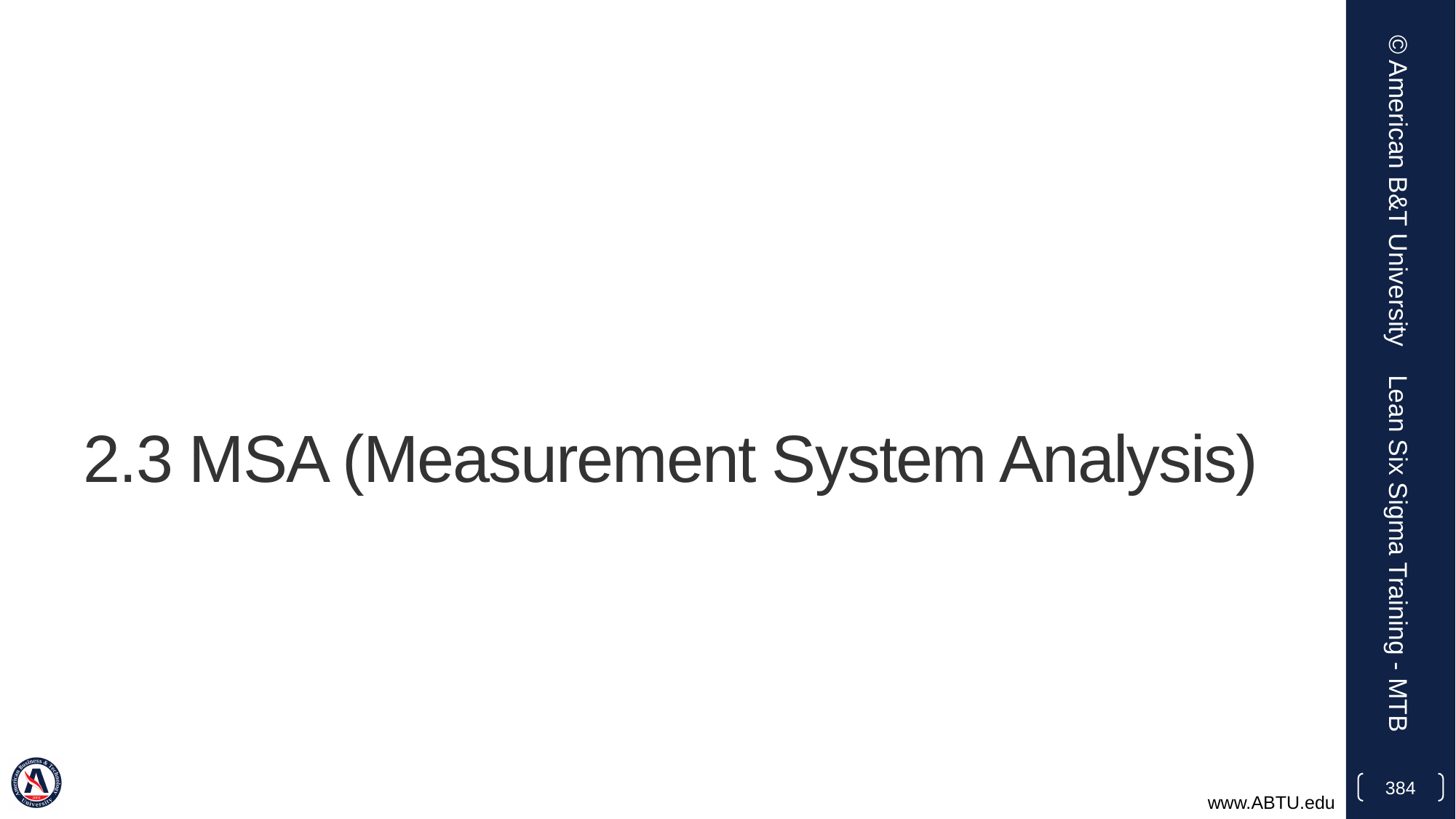

© American B&T University
# 2.3 MSA (Measurement System Analysis)
Lean Six Sigma Training - MTB
384